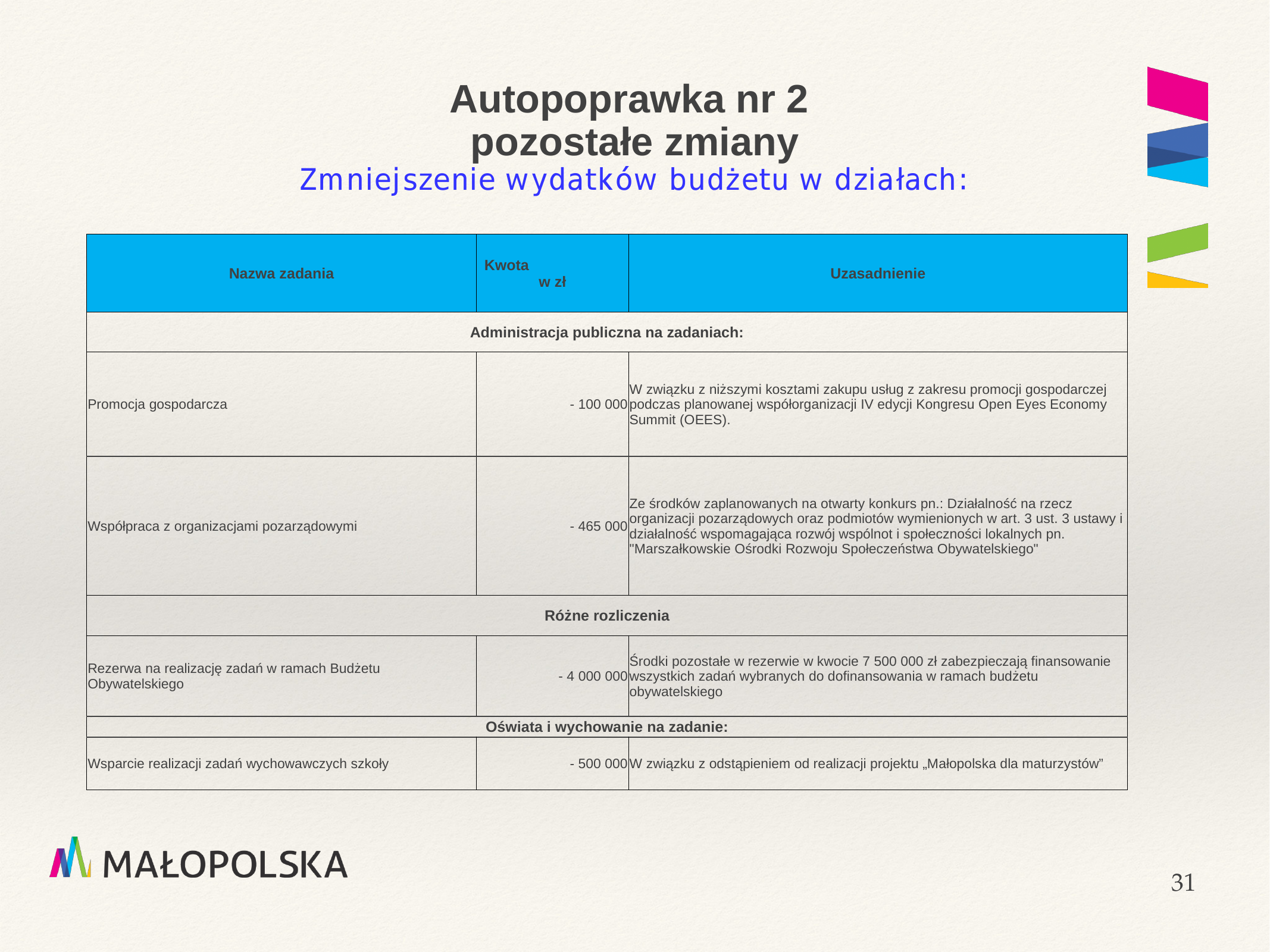

# Autopoprawka nr 2 pozostałe zmiany Zmniejszenie wydatków budżetu w działach:
| Nazwa zadania | Kwota w zł | Uzasadnienie |
| --- | --- | --- |
| Administracja publiczna na zadaniach: |  |  |
| Promocja gospodarcza | - 100 000 | W związku z niższymi kosztami zakupu usług z zakresu promocji gospodarczej podczas planowanej współorganizacji IV edycji Kongresu Open Eyes Economy Summit (OEES). |
| Współpraca z organizacjami pozarządowymi | - 465 000 | Ze środków zaplanowanych na otwarty konkurs pn.: Działalność na rzecz organizacji pozarządowych oraz podmiotów wymienionych w art. 3 ust. 3 ustawy i działalność wspomagająca rozwój wspólnot i społeczności lokalnych pn. "Marszałkowskie Ośrodki Rozwoju Społeczeństwa Obywatelskiego" |
| Różne rozliczenia |  |  |
| Rezerwa na realizację zadań w ramach Budżetu Obywatelskiego | - 4 000 000 | Środki pozostałe w rezerwie w kwocie 7 500 000 zł zabezpieczają finansowanie wszystkich zadań wybranych do dofinansowania w ramach budżetu obywatelskiego |
| Oświata i wychowanie na zadanie: |  |  |
| Wsparcie realizacji zadań wychowawczych szkoły | - 500 000 | W związku z odstąpieniem od realizacji projektu „Małopolska dla maturzystów” |